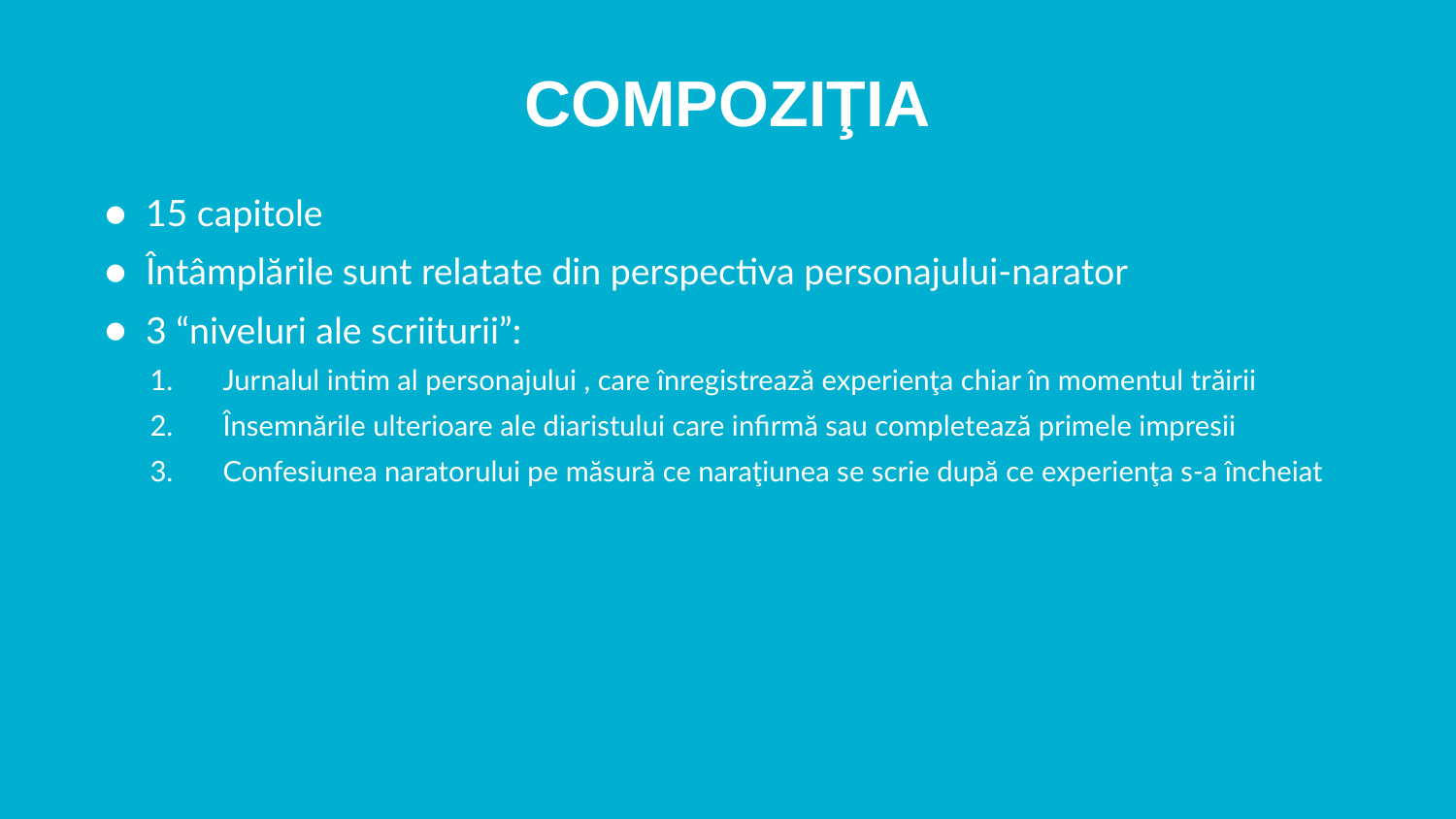

# COMPOZIŢIA
15 capitole
Întâmplările sunt relatate din perspectiva personajului-narator
3 “niveluri ale scriiturii”:
Jurnalul intim al personajului , care înregistrează experienţa chiar în momentul trăirii
Însemnările ulterioare ale diaristului care infirmă sau completează primele impresii
Confesiunea naratorului pe măsură ce naraţiunea se scrie după ce experienţa s-a încheiat